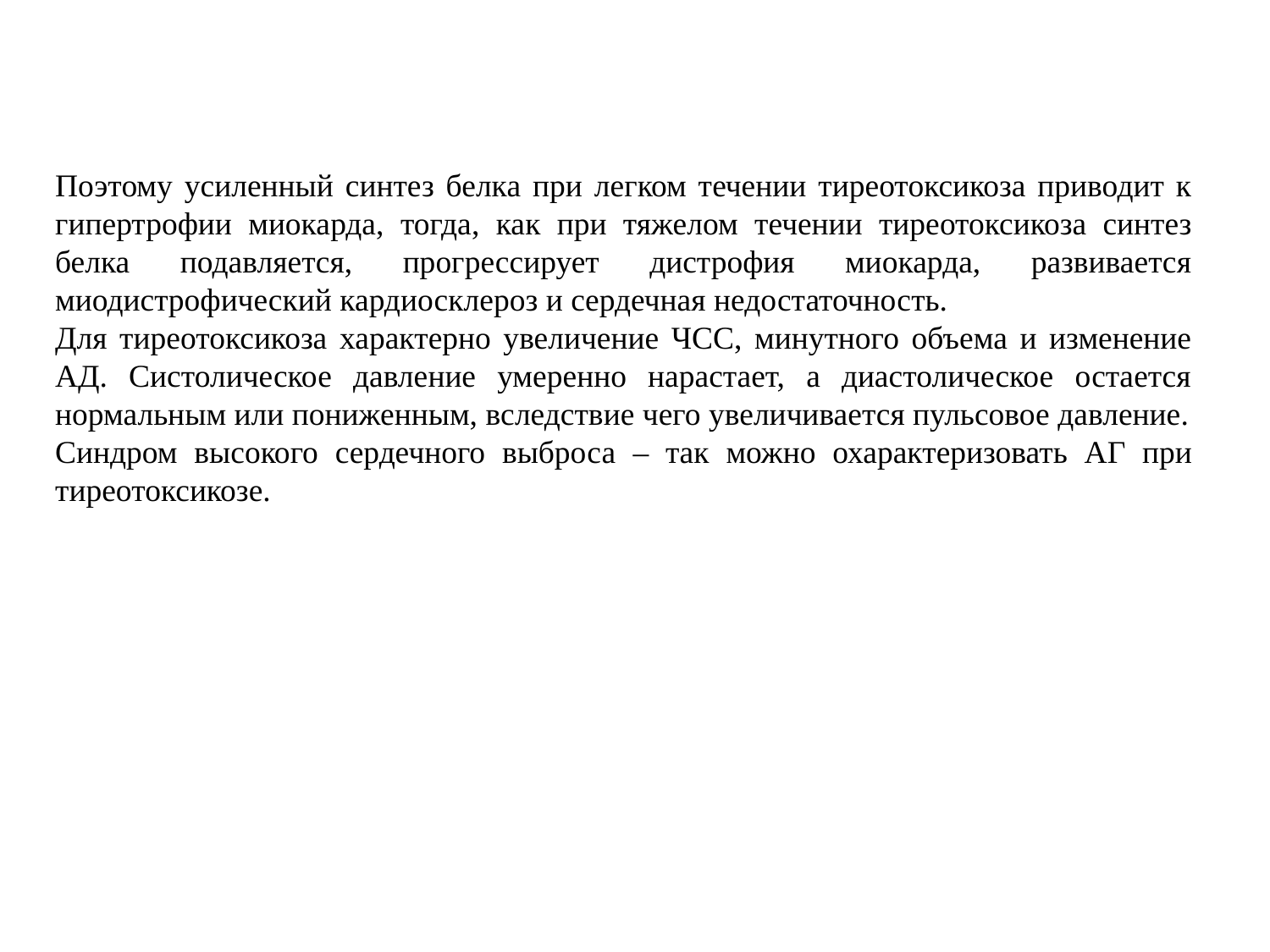

Поэтому усиленный синтез белка при легком течении тиреотоксикоза приводит к гипертрофии миокарда, тогда, как при тяжелом течении тиреотоксикоза синтез белка подавляется, прогрессирует дистрофия миокарда, развивается миодистрофический кардиосклероз и сердечная недостаточность.
Для тиреотоксикоза характерно увеличение ЧСС, минутного объема и изменение АД. Систолическое давление умеренно нарастает, а диастолическое остается нормальным или пониженным, вследствие чего увеличивается пульсовое давление.
Синдром высокого сердечного выброса – так можно охарактеризовать АГ при тиреотоксикозе.